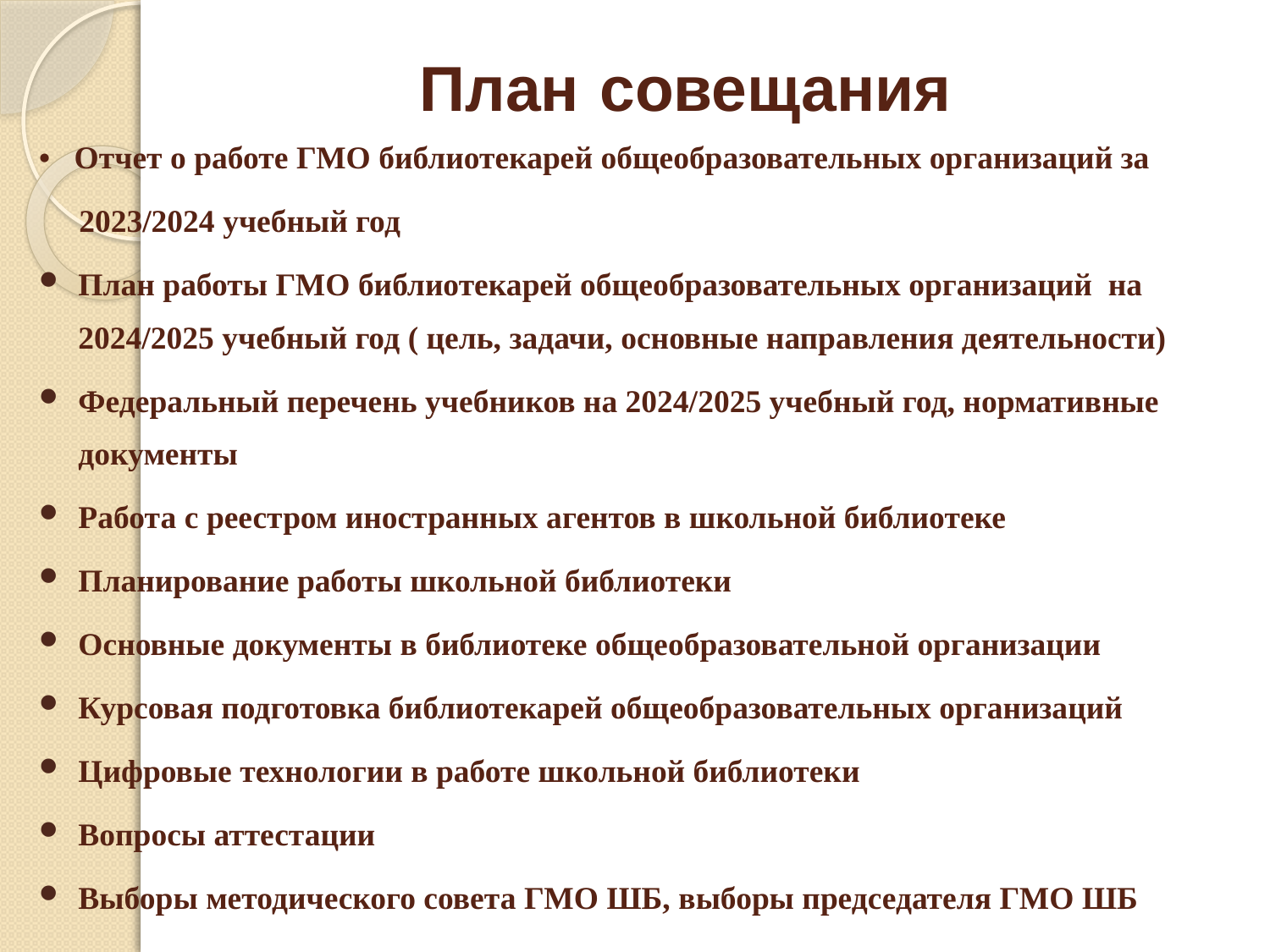

# План совещания
•   Отчет о работе ГМО библиотекарей общеобразовательных организаций за
     2023/2024 учебный год
План работы ГМО библиотекарей общеобразовательных организаций  на 2024/2025 учебный год ( цель, задачи, основные направления деятельности)
Федеральный перечень учебников на 2024/2025 учебный год, нормативные документы
Работа с реестром иностранных агентов в школьной библиотеке
Планирование работы школьной библиотеки
Основные документы в библиотеке общеобразовательной организации
Курсовая подготовка библиотекарей общеобразовательных организаций
Цифровые технологии в работе школьной библиотеки
Вопросы аттестации
Выборы методического совета ГМО ШБ, выборы председателя ГМО ШБ